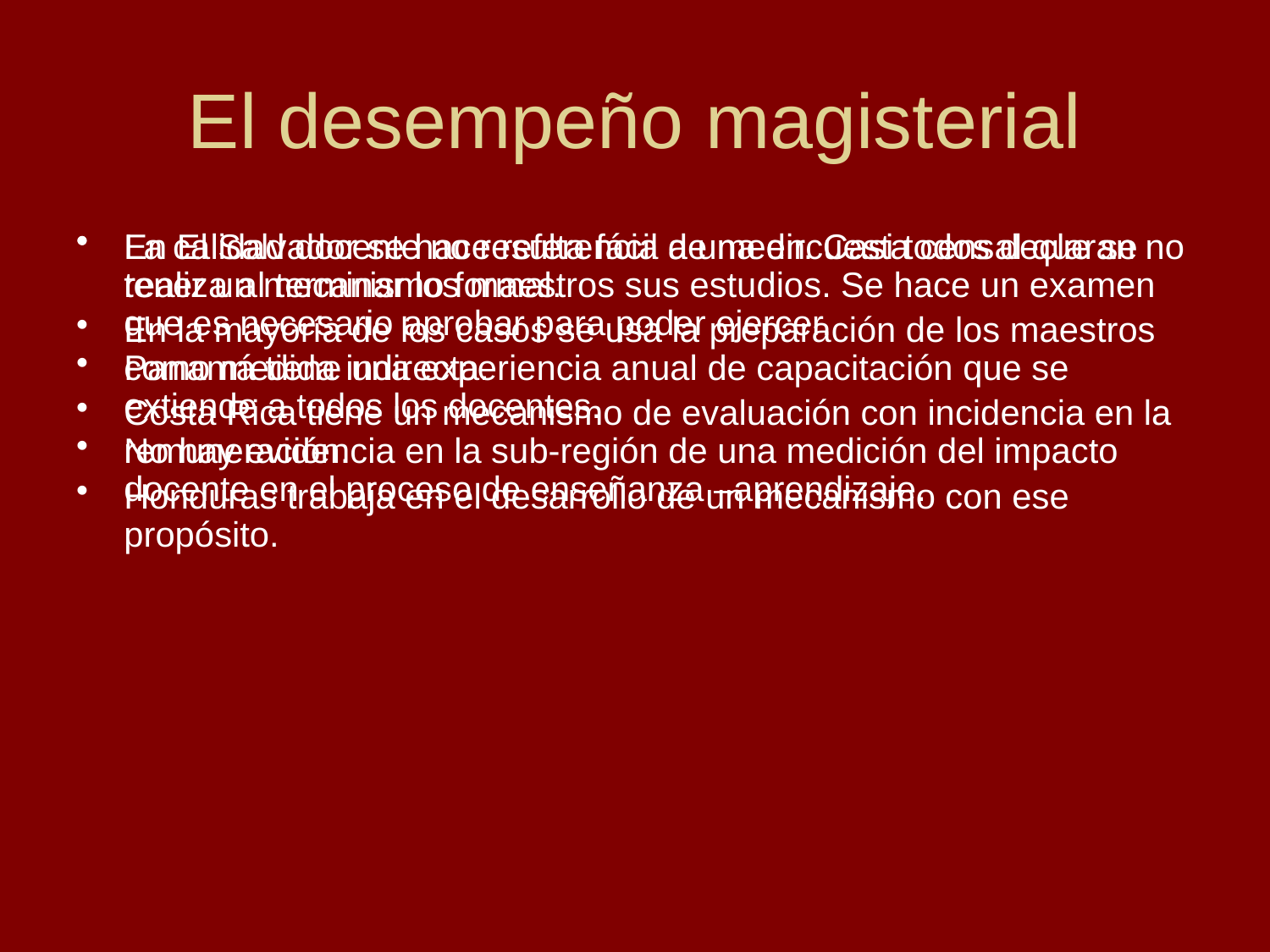

# El desempeño magisterial
La calidad docente no resulta fácil de medir. Casi todos declaran no tener un mecanismo formal.
En la mayoría de los casos se usa la preparación de los maestros como medida indirecta.
Costa Rica tiene un mecanismo de evaluación con incidencia en la remuneración.
Honduras trabaja en el desarrollo de un mecanismo con ese propósito.

En El Salvador se hace referencia a una encuesta censal que se realiza al terminar los maestros sus estudios. Se hace un examen que es necesario aprobar para poder ejercer.
Panamá tiene una experiencia anual de capacitación que se extiende a todos los docentes.
No hay evidencia en la sub-región de una medición del impacto docente en el proceso de enseñanza –aprendizaje.